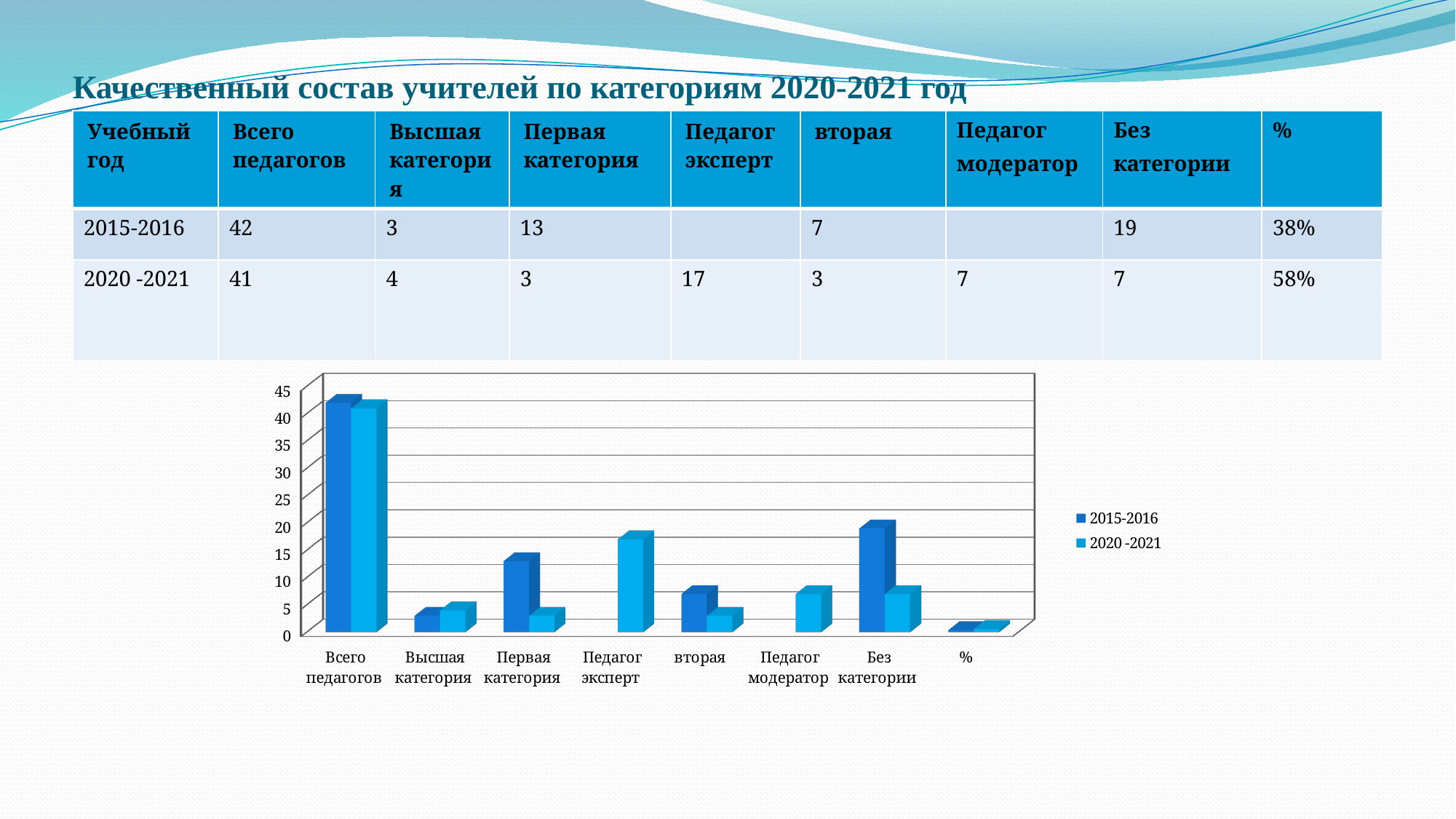

# Качественный состав учителей по категориям 2020-2021 год
| Учебный год | Всего педагогов | Высшая категория | Первая категория | Педагог эксперт | вторая | Педагог модератор | Без категории | % |
| --- | --- | --- | --- | --- | --- | --- | --- | --- |
| 2015-2016 | 42 | 3 | 13 |  | 7 |  | 19 | 38% |
| 2020 -2021 | 41 | 4 | 3 | 17 | 3 | 7 | 7 | 58% |

[unsupported chart]